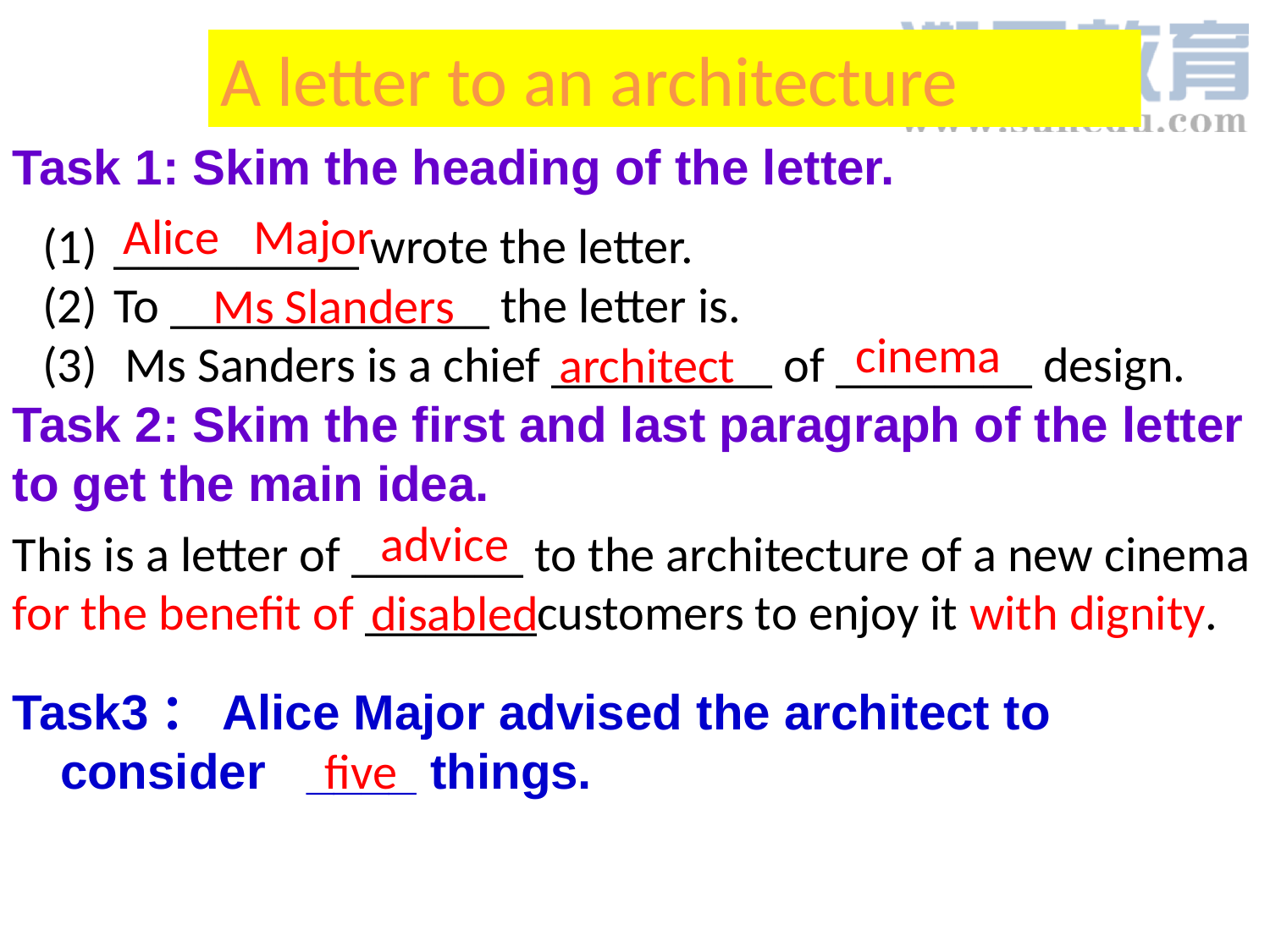

A letter to an architecture
Task 1: Skim the heading of the letter.

Alice   Major
__________ wrote the letter.
To _____________ the letter is.
 Ms Sanders is a chief _________ of ________ design.
Ms Slanders
cinema
architect
Task 2: Skim the first and last paragraph of the letter to get the main idea.
advice
This is a letter of _______ to the architecture of a new cinema for the benefit of _______customers to enjoy it with dignity.
disabled
Task3：Alice Major advised the architect to consider   ____ things.
five